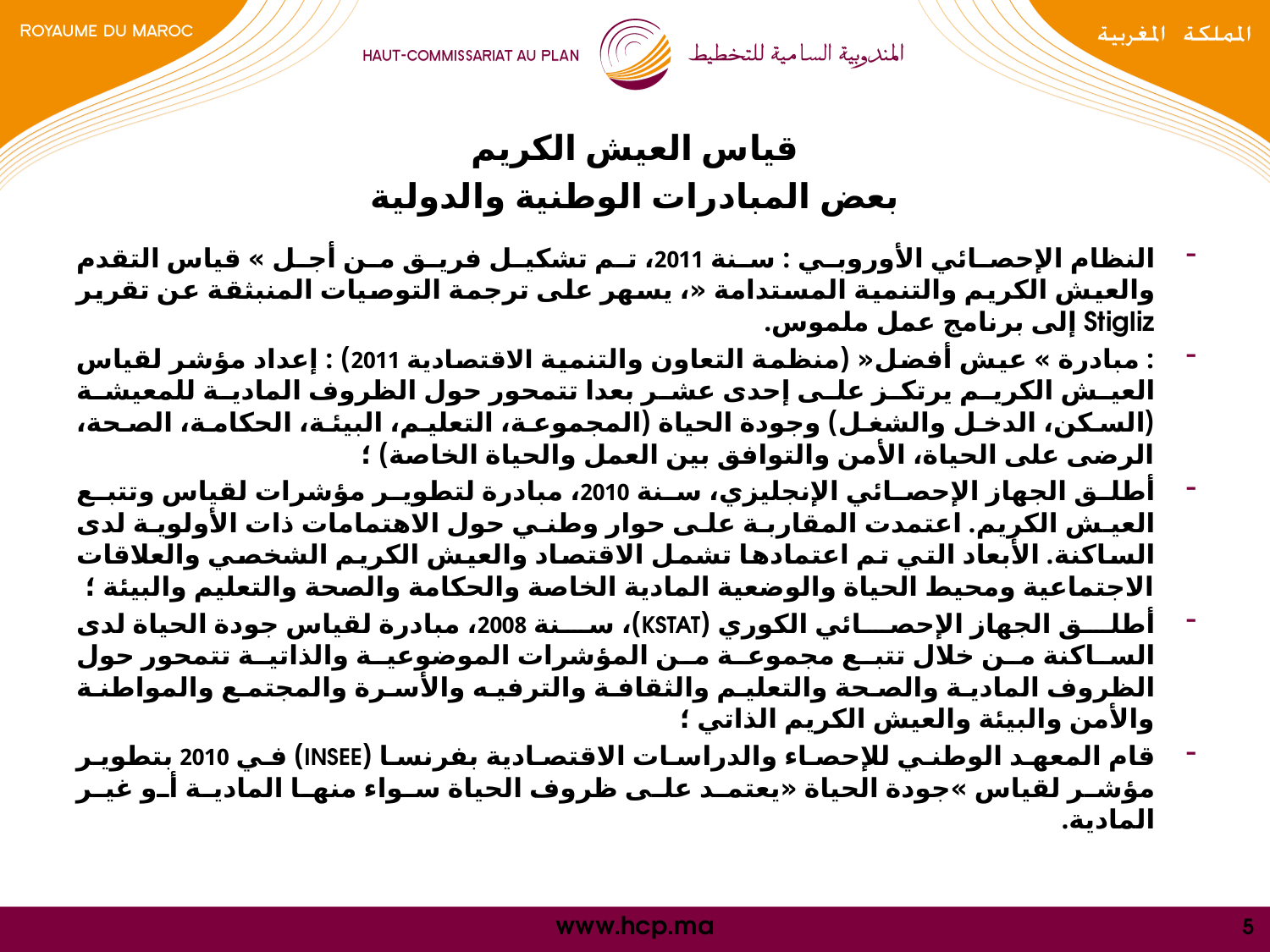

قياس العيش الكريم
بعض المبادرات الوطنية والدولية

النظام الإحصائي الأوروبي : سنة 2011، تم تشكيل فريق من أجل » قياس التقدم والعيش الكريم والتنمية المستدامة «، يسهر على ترجمة التوصيات المنبثقة عن تقرير Stigliz إلى برنامج عمل ملموس.
: مبادرة » عيش أفضل« (منظمة التعاون والتنمية الاقتصادية 2011) : إعداد مؤشر لقياس العيش الكريم يرتكز على إحدى عشر بعدا تتمحور حول الظروف المادية للمعيشة (السكن، الدخل والشغل) وجودة الحياة (المجموعة، التعليم، البيئة، الحكامة، الصحة، الرضى على الحياة، الأمن والتوافق بين العمل والحياة الخاصة) ؛
أطلق الجهاز الإحصائي الإنجليزي، سنة 2010، مبادرة لتطوير مؤشرات لقياس وتتبع العيش الكريم. اعتمدت المقاربة على حوار وطني حول الاهتمامات ذات الأولوية لدى الساكنة. الأبعاد التي تم اعتمادها تشمل الاقتصاد والعيش الكريم الشخصي والعلاقات الاجتماعية ومحيط الحياة والوضعية المادية الخاصة والحكامة والصحة والتعليم والبيئة ؛
أطلق الجهاز الإحصائي الكوري (KSTAT)، سنة 2008، مبادرة لقياس جودة الحياة لدى الساكنة من خلال تتبع مجموعة من المؤشرات الموضوعية والذاتية تتمحور حول الظروف المادية والصحة والتعليم والثقافة والترفيه والأسرة والمجتمع والمواطنة والأمن والبيئة والعيش الكريم الذاتي ؛
قام المعهد الوطني للإحصاء والدراسات الاقتصادية بفرنسا (INSEE) في 2010 بتطوير مؤشر لقياس »جودة الحياة «يعتمد على ظروف الحياة سواء منها المادية أو غير المادية.
5